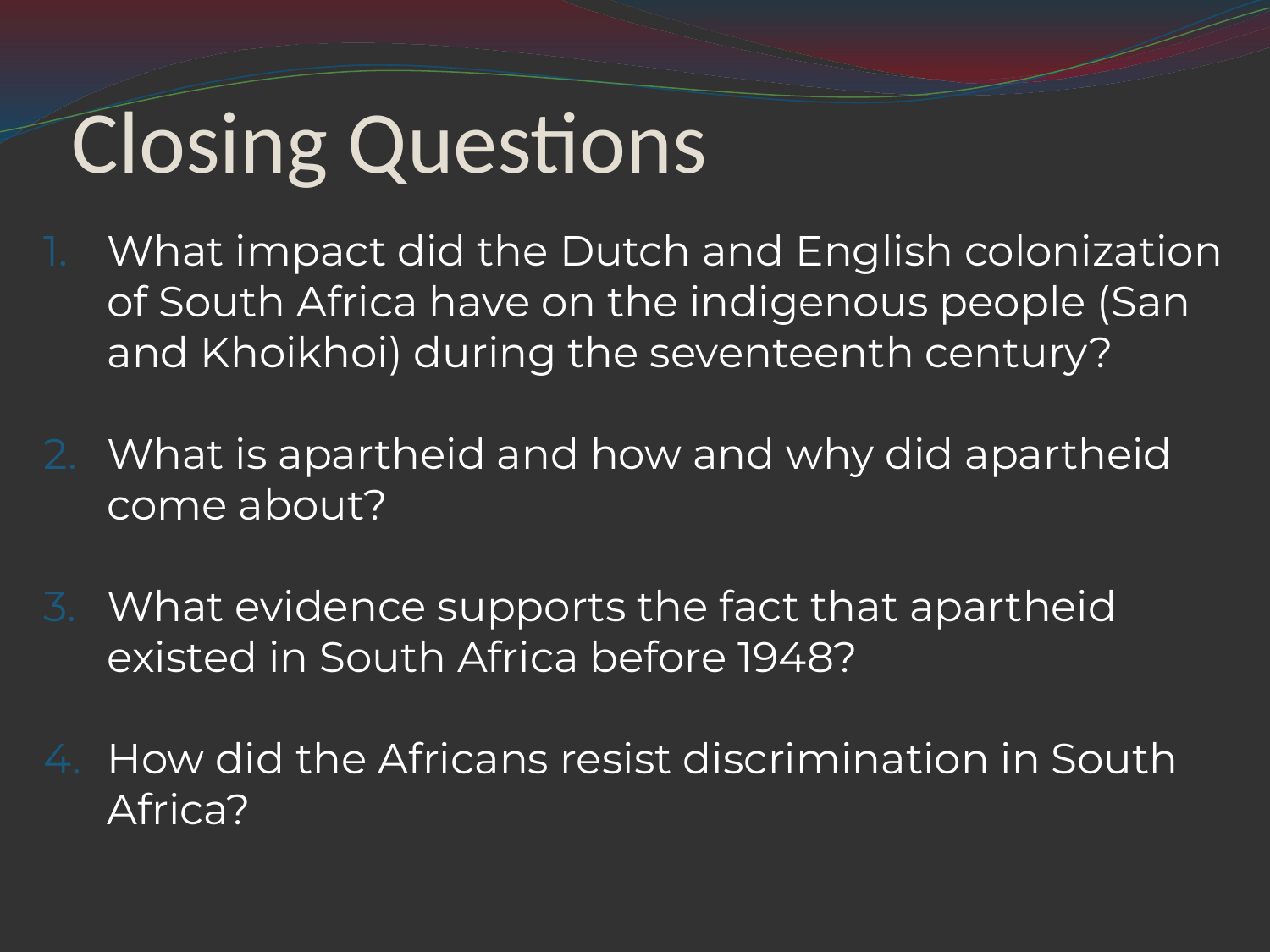

# Closing Questions
What impact did the Dutch and English colonization of South Africa have on the indigenous people (San and Khoikhoi) during the seventeenth century?
What is apartheid and how and why did apartheid come about?
What evidence supports the fact that apartheid existed in South Africa before 1948?
How did the Africans resist discrimination in South Africa?